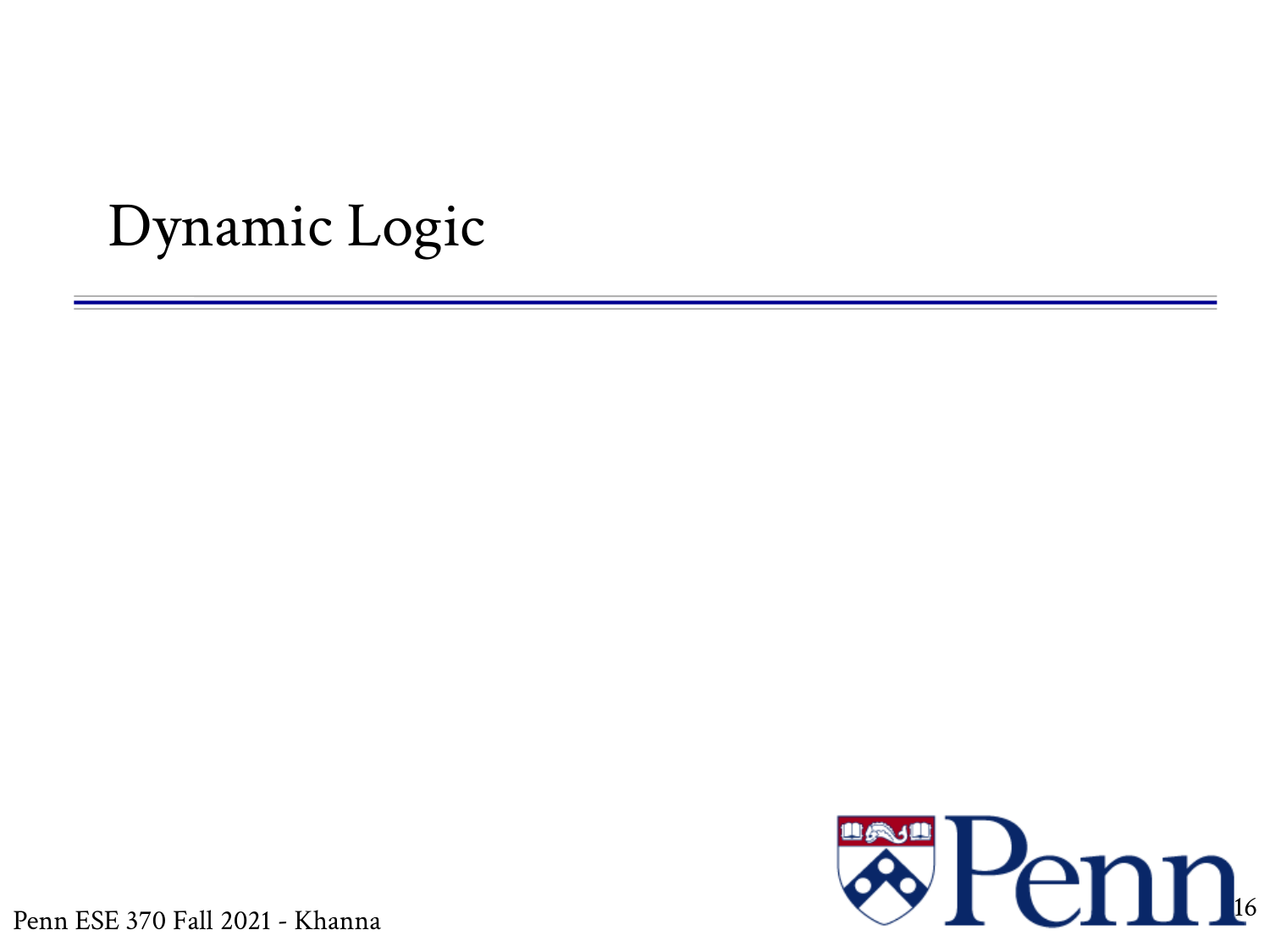

# Dynamic Logic

16
Penn ESE 370 Fall 2021 - Khanna